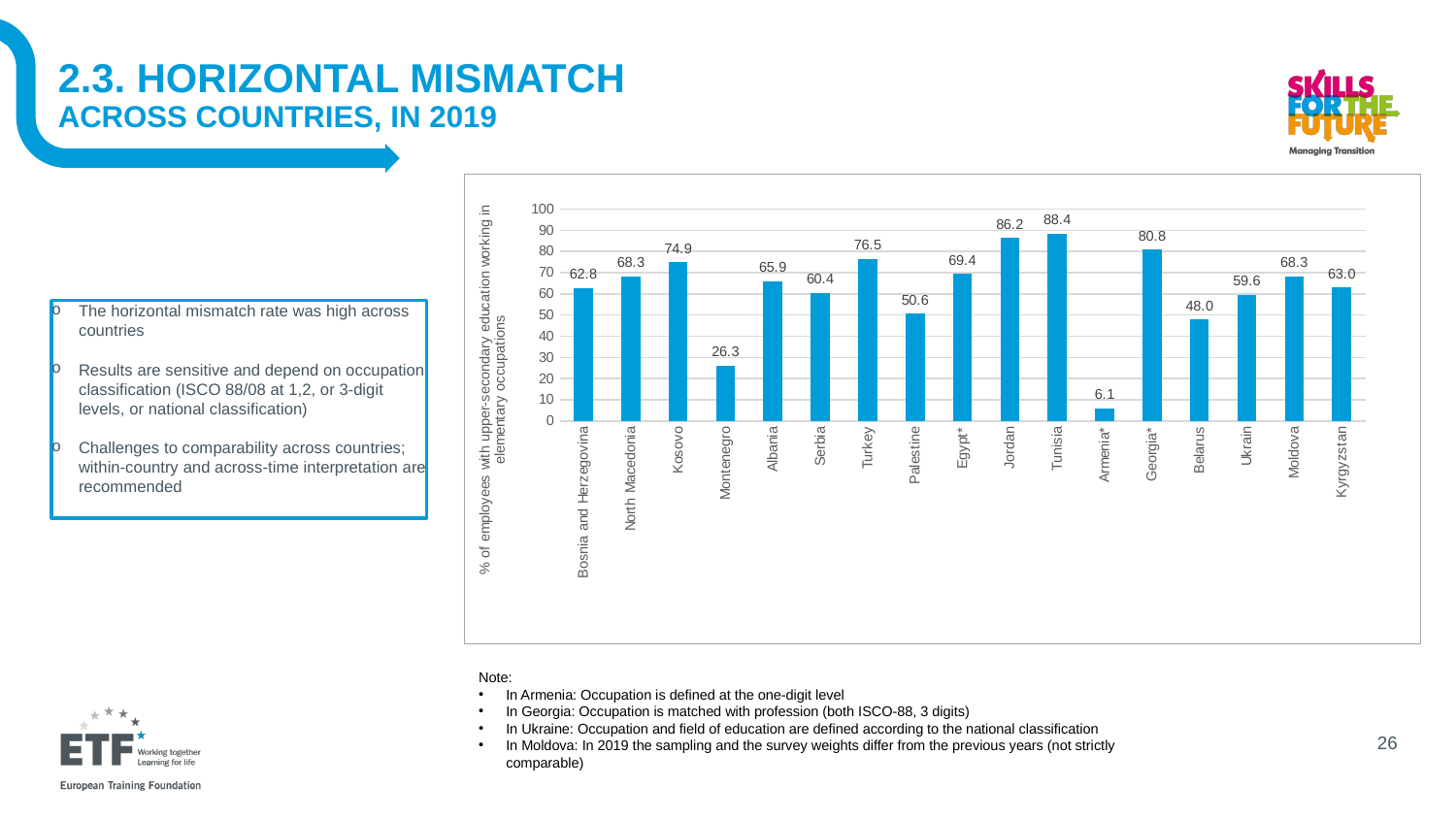

# 2.3. Horizontal MISMATCH across countries, in 2019

### Chart

| Category | 2019 |
|---|---|
| Bosnia and Herzegovina | 62.81950424805629 |
| North Macedonia | 68.32586526870728 |
| Kosovo | 74.90603488354944 |
| Montenegro | 26.273567646703622 |
| Albania | 65.90170098022521 |
| Serbia | 60.44781177464237 |
| Turkey | 76.46086812019348 |
| Palestine | 50.58443941045749 |
| Egypt* | 69.4492280483245 |
| Jordan | 86.2391531467437 |
| Tunisia | 88.4461760520935 |
| Armenia* | 6.1 |
| Georgia* | 80.7919204235076 |
| Belarus | 47.974610676385076 |
| Ukrain | 59.5640964582999 |
| Moldova | 68.3258652687072 |
| Kyrgyzstan | 62.98408829761558 |
The horizontal mismatch rate was high across countries
Results are sensitive and depend on occupation classification (ISCO 88/08 at 1,2, or 3-digit levels, or national classification)
Challenges to comparability across countries;  within-country and across-time interpretation are recommended
Note:
In Armenia: Occupation is defined at the one-digit level
In Georgia: Occupation is matched with profession (both ISCO-88, 3 digits)
In Ukraine: Occupation and field of education are defined according to the national classification
In Moldova: In 2019 the sampling and the survey weights differ from the previous years (not strictly comparable)
26